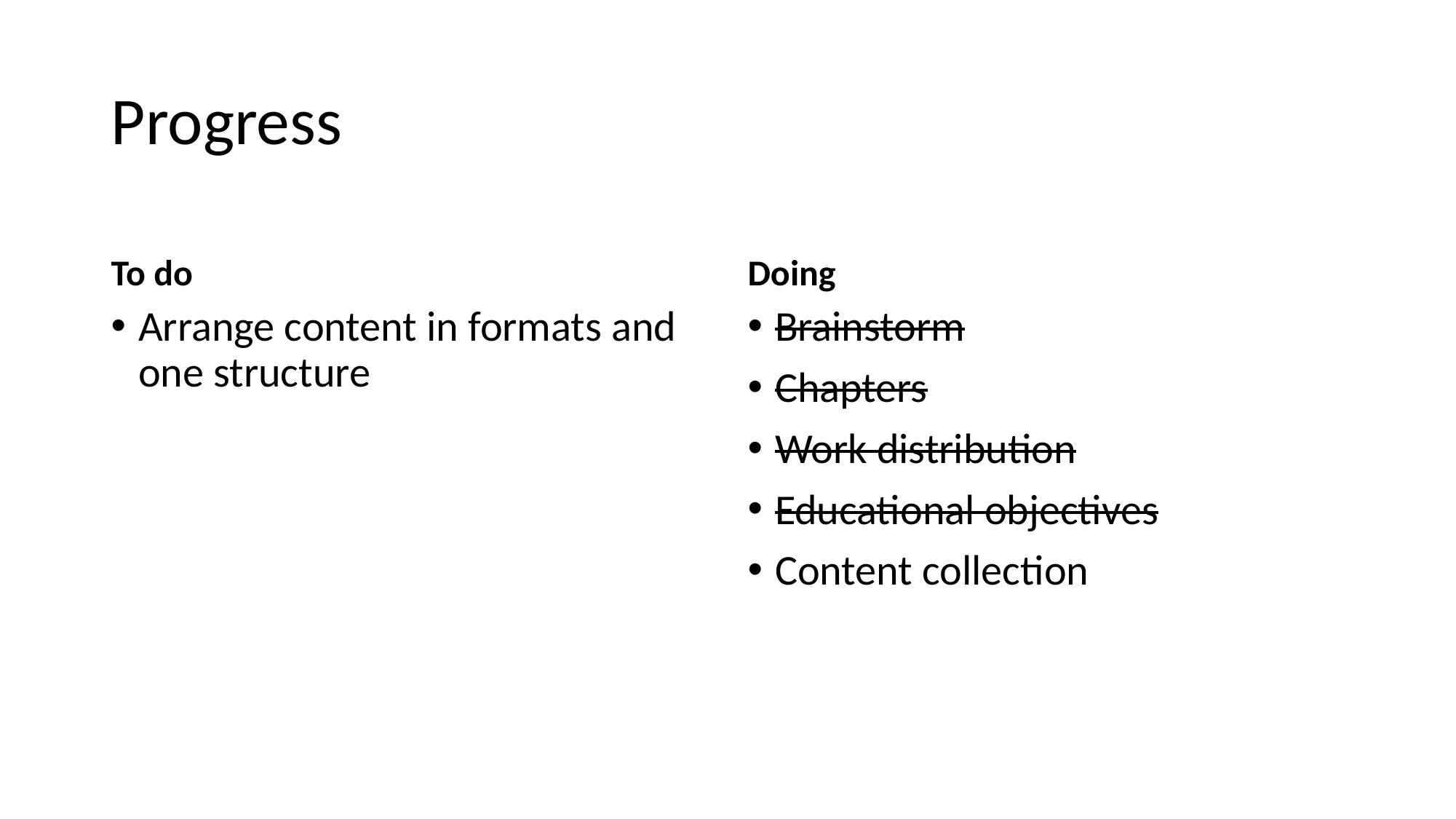

# Progress
To do
Doing
Arrange content in formats and one structure
Brainstorm
Chapters
Work distribution
Educational objectives
Content collection